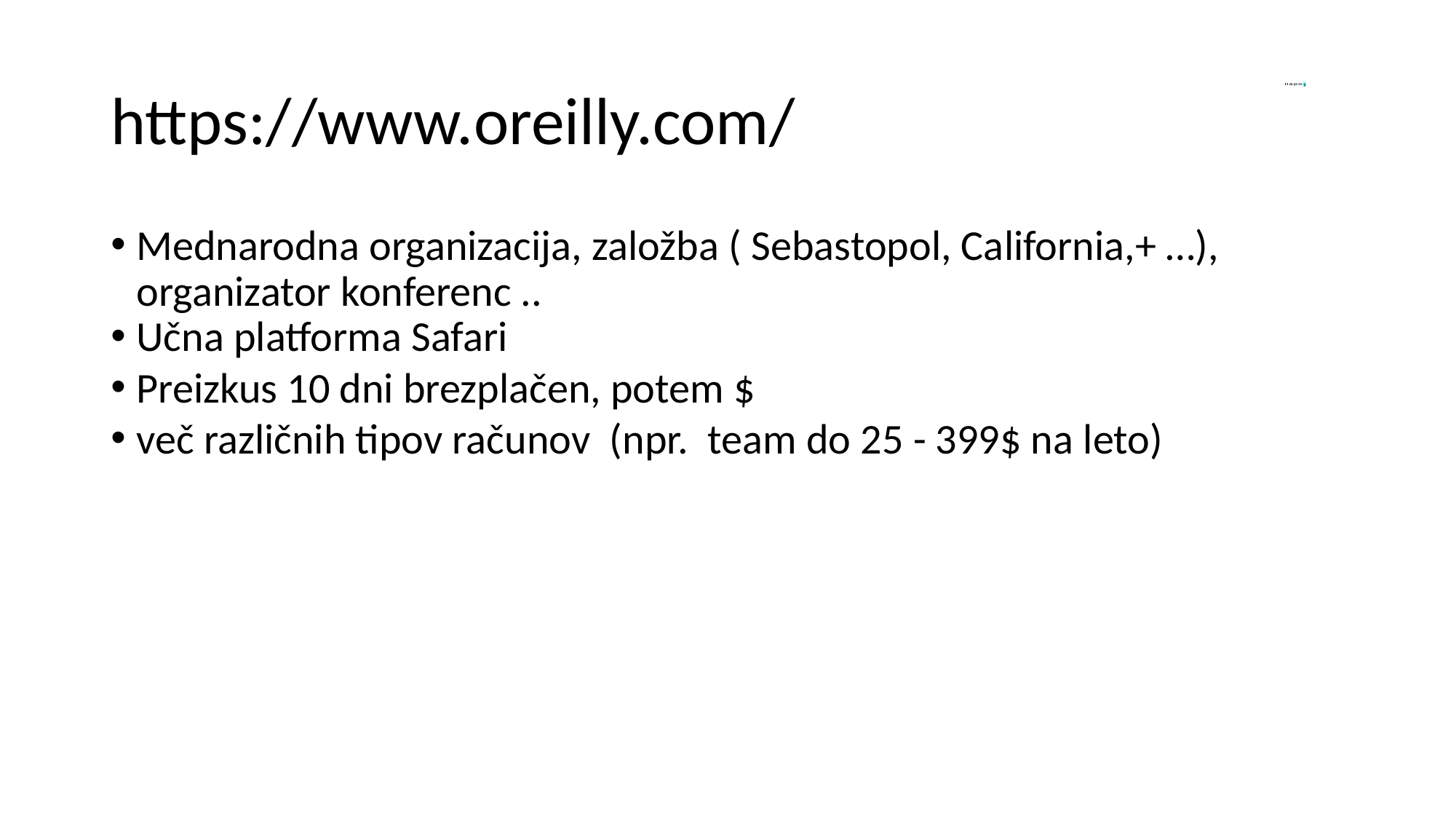

https://www.oreilly.com/
Mednarodna organizacija, založba ( Sebastopol, California,+ …), organizator konferenc ..
Učna platforma Safari
Preizkus 10 dni brezplačen, potem $
več različnih tipov računov  (npr.  team do 25 - 399$ na leto)